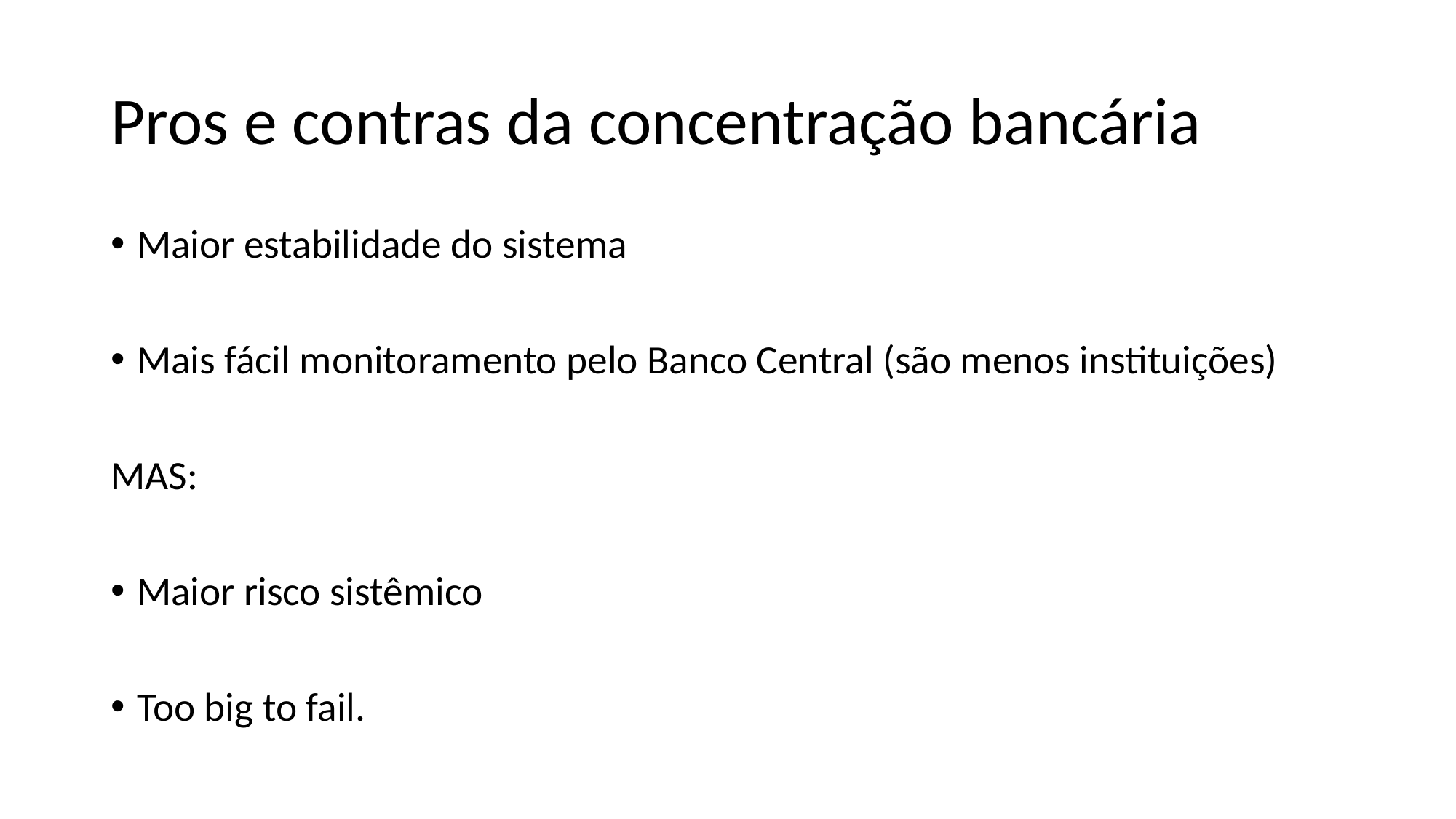

# Pros e contras da concentração bancária
Maior estabilidade do sistema

Mais fácil monitoramento pelo Banco Central (são menos instituições)

MAS:

Maior risco sistêmico

Too big to fail.